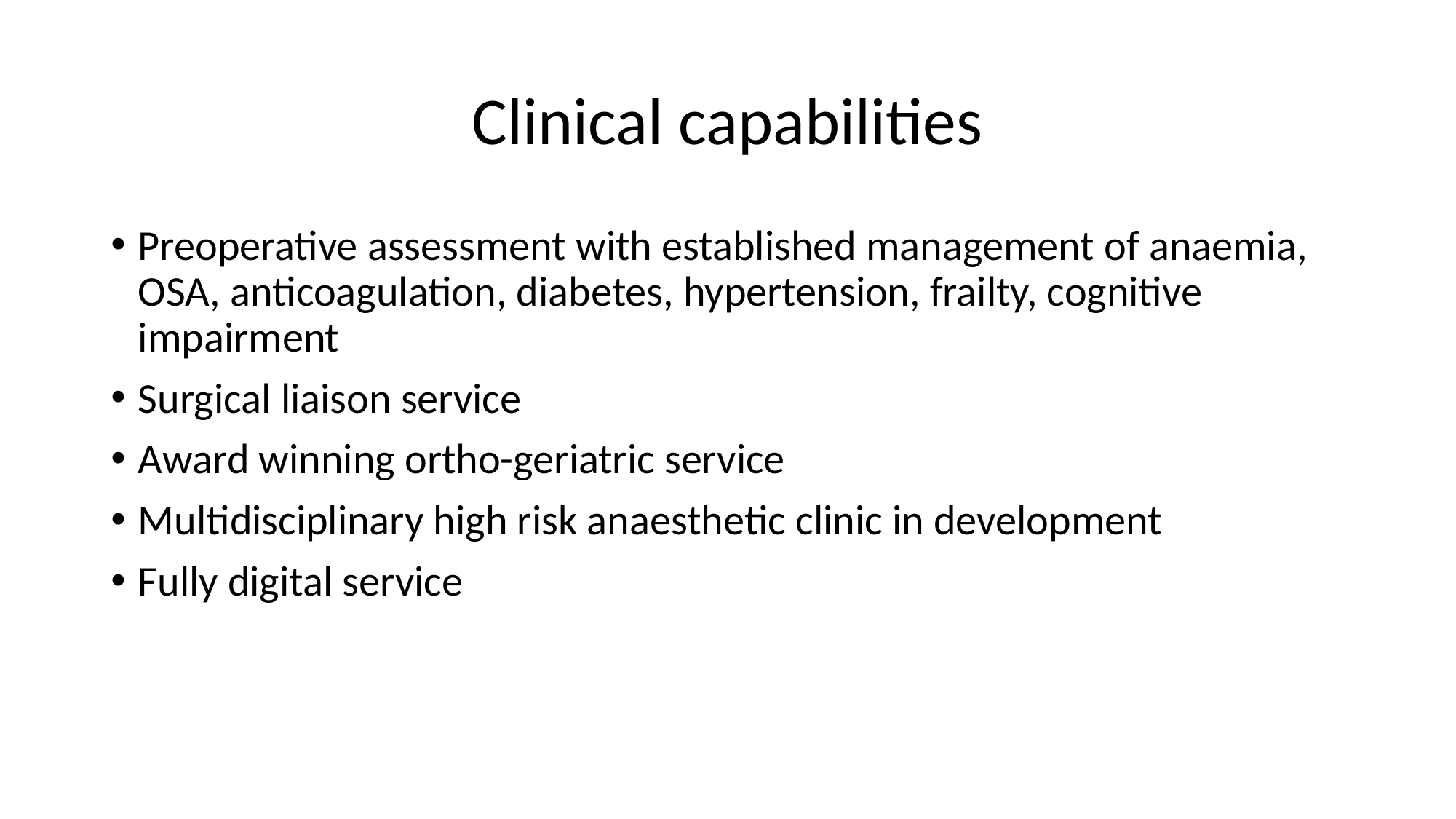

# Clinical capabilities
Preoperative assessment with established management of anaemia, OSA, anticoagulation, diabetes, hypertension, frailty, cognitive impairment
Surgical liaison service
Award winning ortho-geriatric service
Multidisciplinary high risk anaesthetic clinic in development
Fully digital service